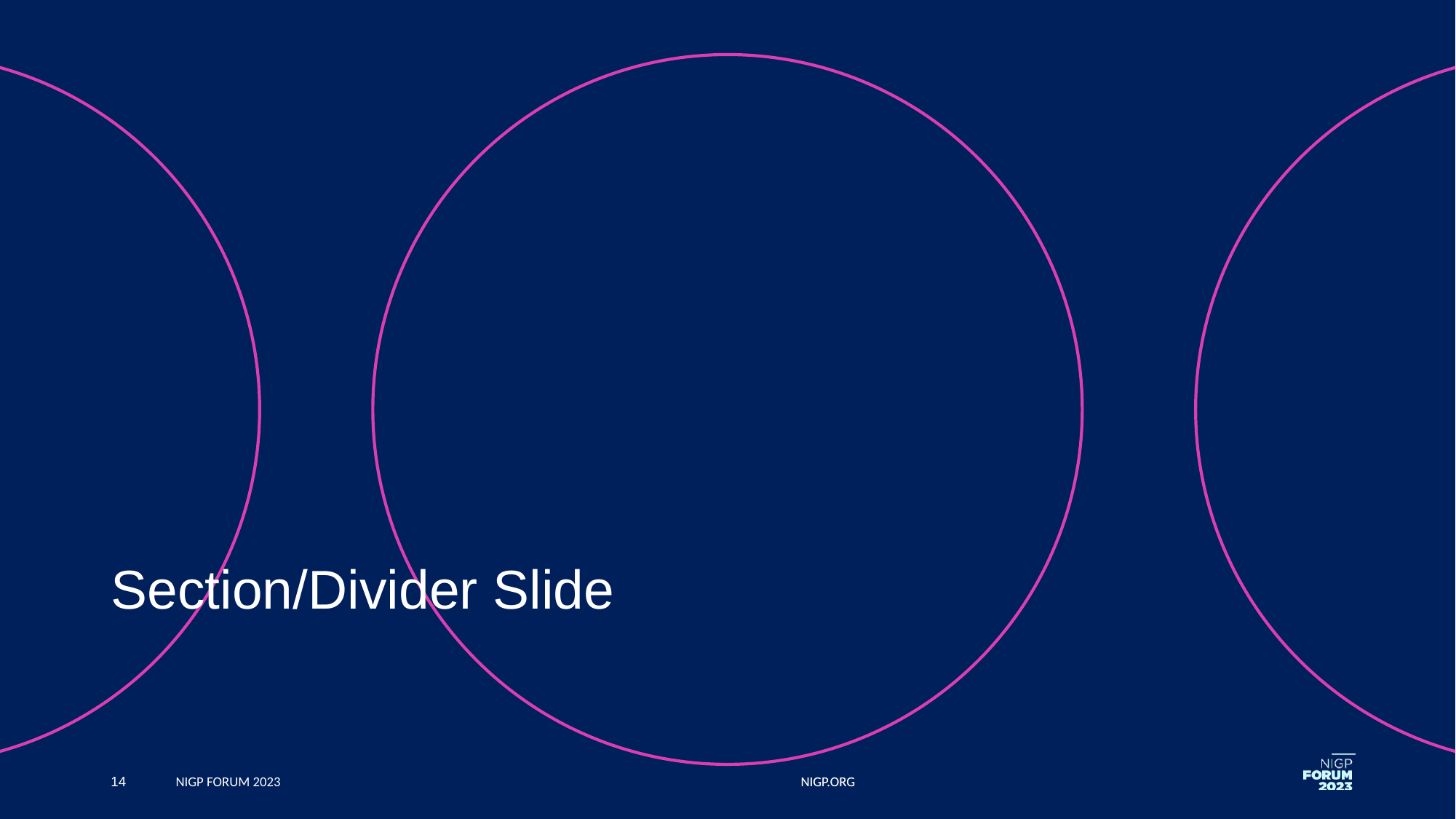

# Section/Divider Slide
14
NIGP FORUM 2023